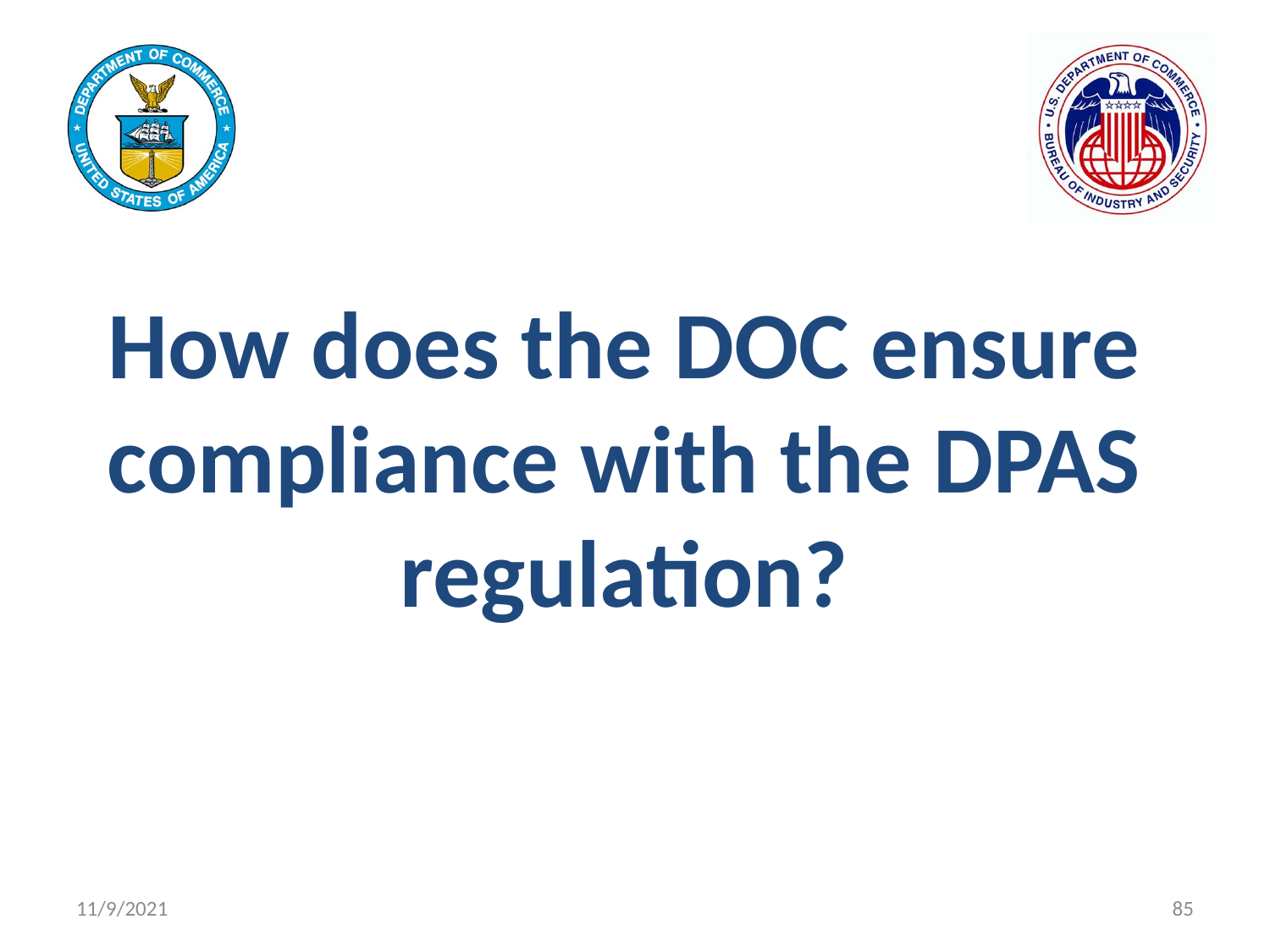

# How does the DOC ensure compliance with the DPAS regulation?
11/9/2021
85